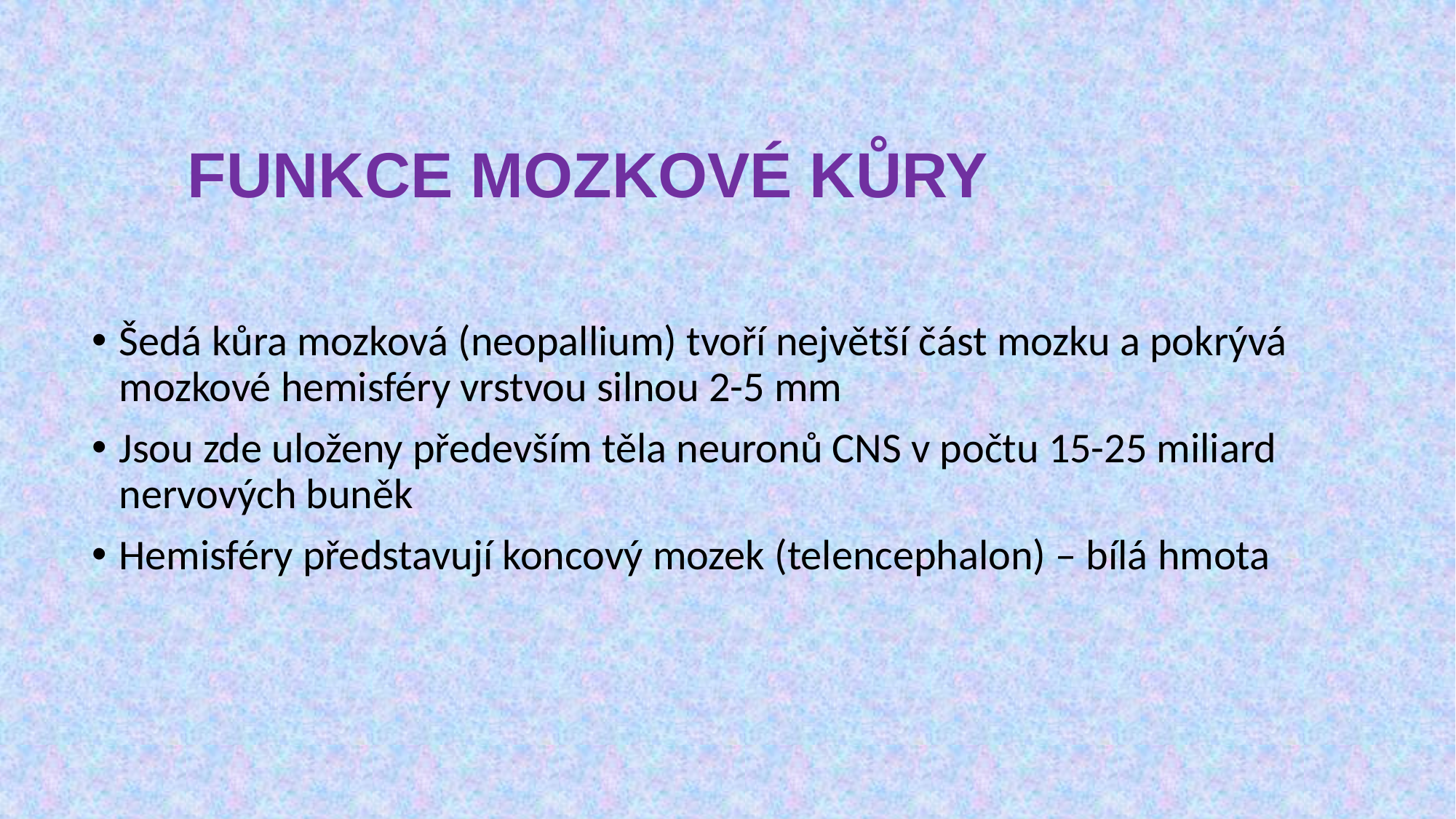

# FUNKCE MOZKOVÉ KŮRY

Šedá kůra mozková (neopallium) tvoří největší část mozku a pokrývá mozkové hemisféry vrstvou silnou 2-5 mm
Jsou zde uloženy především těla neuronů CNS v počtu 15-25 miliard nervových buněk
Hemisféry představují koncový mozek (telencephalon) – bílá hmota